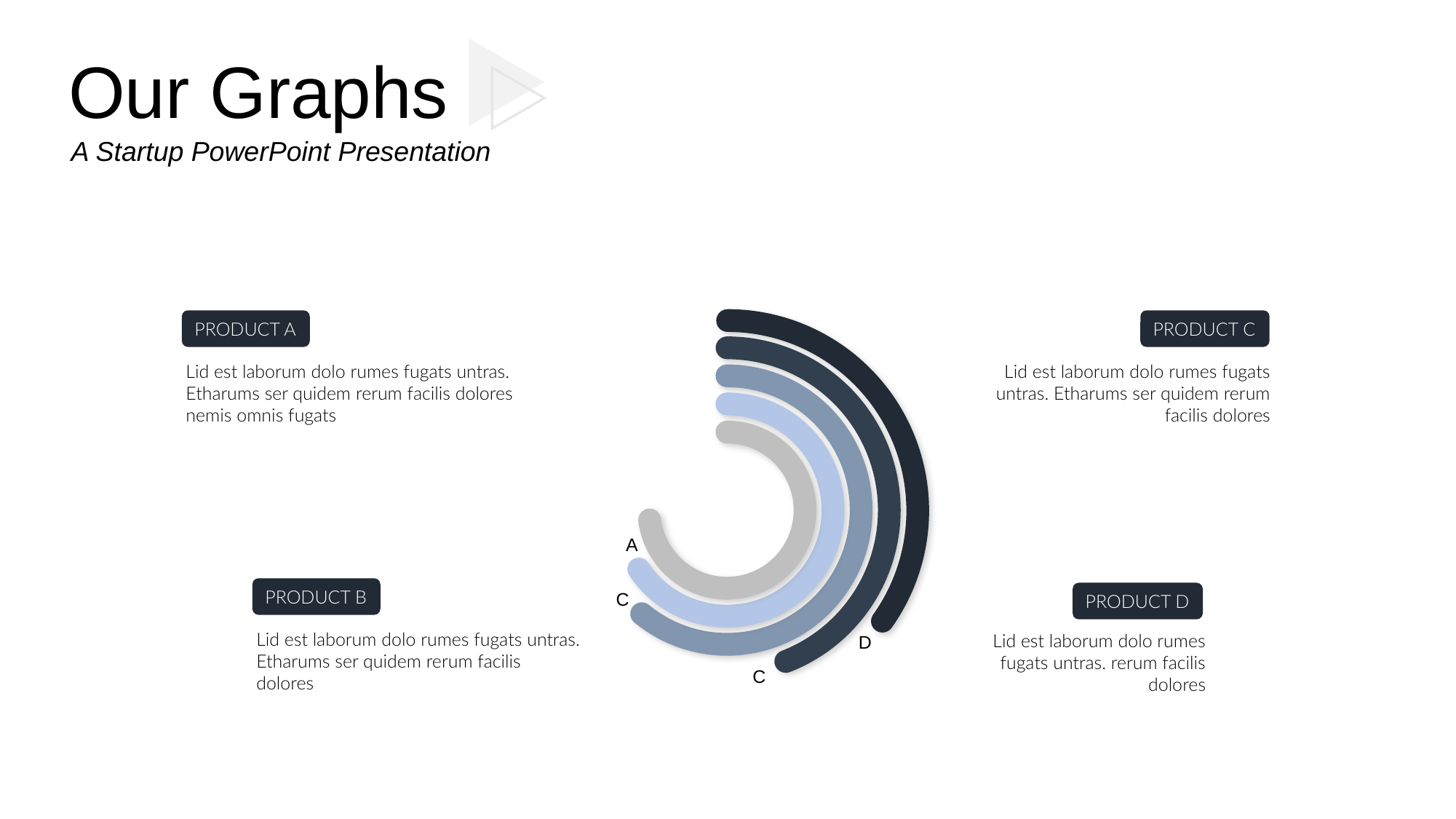

Our Graphs
A Startup PowerPoint Presentation
PRODUCT C
PRODUCT A

Lid est laborum dolo rumes fugats untras. Etharums ser quidem rerum facilis dolores
Lid est laborum dolo rumes fugats untras. Etharums ser quidem rerum facilis dolores nemis omnis fugats

A
PRODUCT B
C
PRODUCT D
Lid est laborum dolo rumes fugats untras. Etharums ser quidem rerum facilis dolores
Lid est laborum dolo rumes fugats untras. rerum facilis dolores
D
C